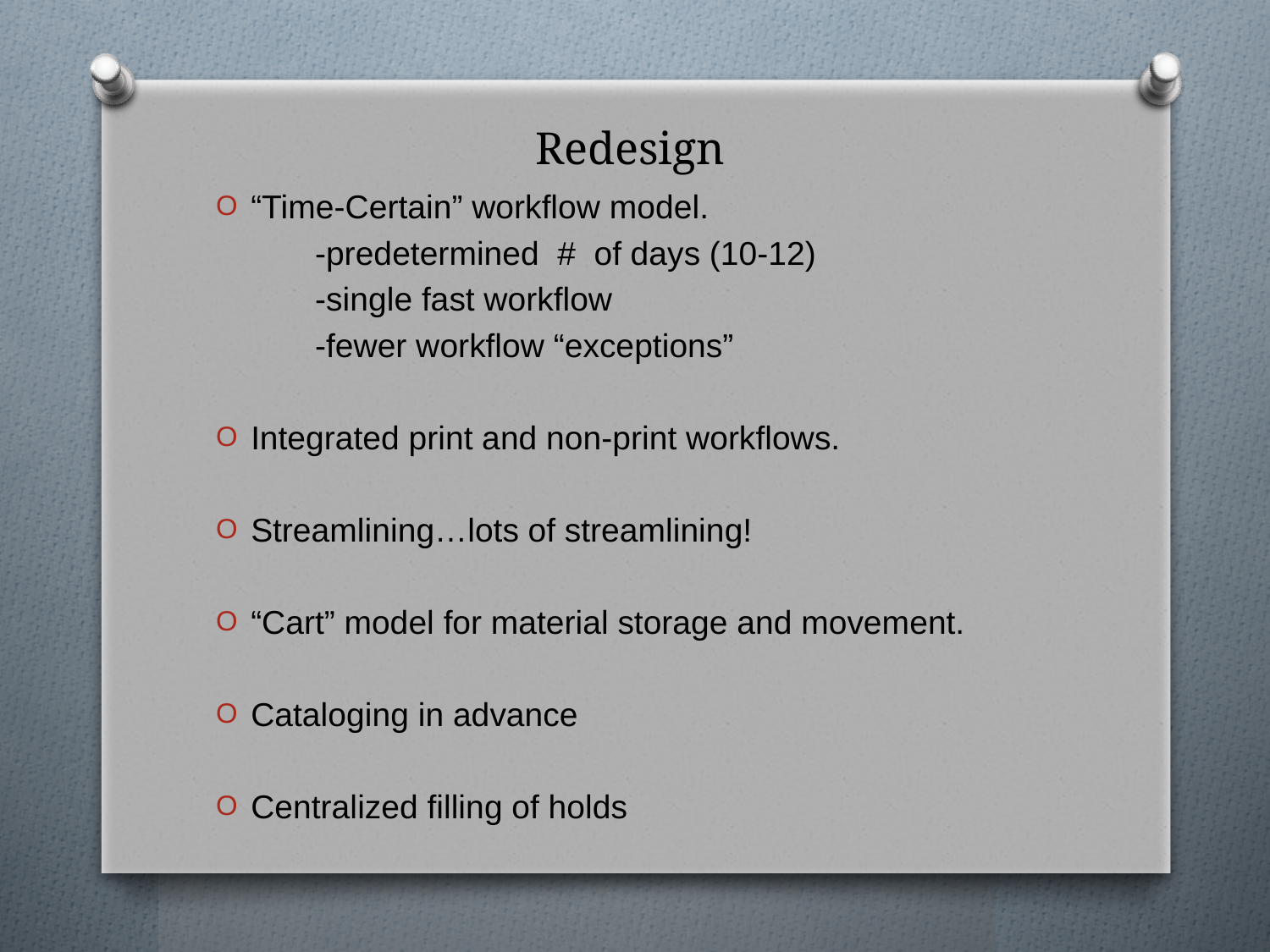

# Redesign
“Time-Certain” workflow model.
	-predetermined  #  of days (10-12)
	-single fast workflow
	-fewer workflow “exceptions”

Integrated print and non-print workflows.

Streamlining…lots of streamlining!

“Cart” model for material storage and movement.

Cataloging in advance

Centralized filling of holds